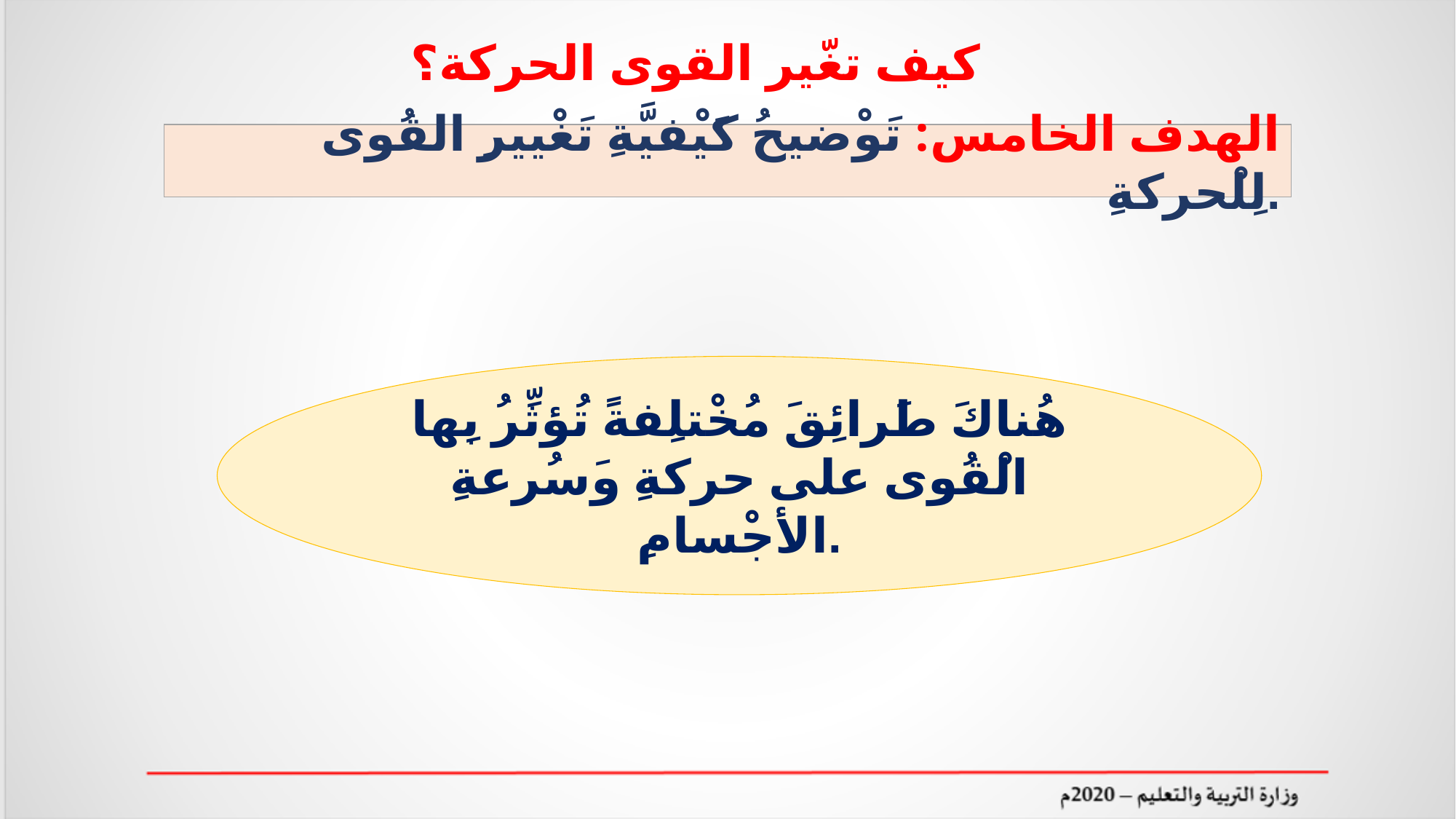

كيف تغّير القوى الحركة؟

الهدف الخامس: تَوْضيحُ كَيْفيَّةِ تَغْييرِ القُوى لِلْحركةِ.
هُناكَ طَرائِقَ مُخْتلِفةً تُؤثِّرُ بِها الْقُوى على حركةِ وَسُرعةِ الأجْسامِ.